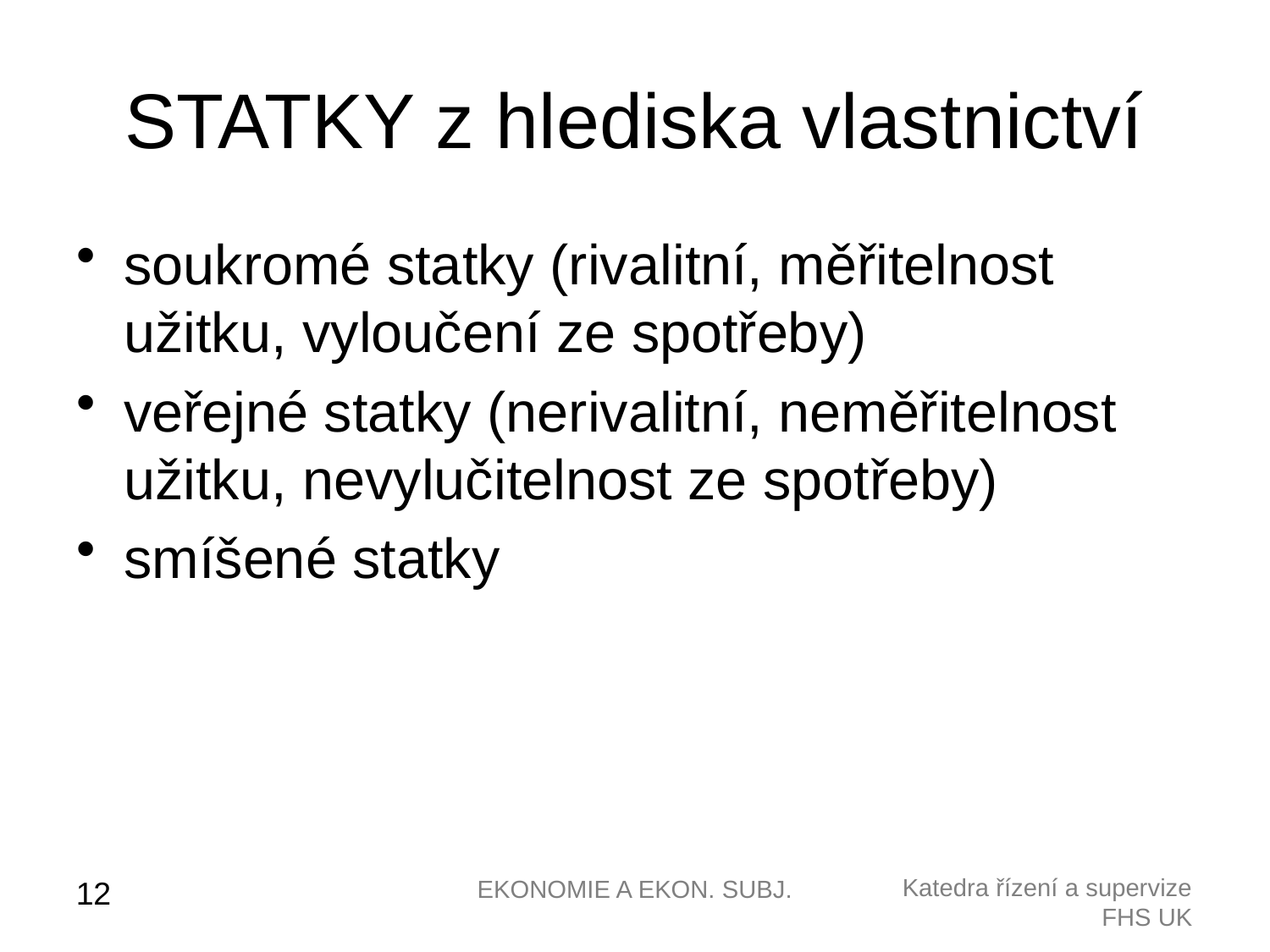

# STATKY z hlediska vlastnictví
soukromé statky (rivalitní, měřitelnost užitku, vyloučení ze spotřeby)
veřejné statky (nerivalitní, neměřitelnost užitku, nevylučitelnost ze spotřeby)
smíšené statky
EKONOMIE A EKON. SUBJ.